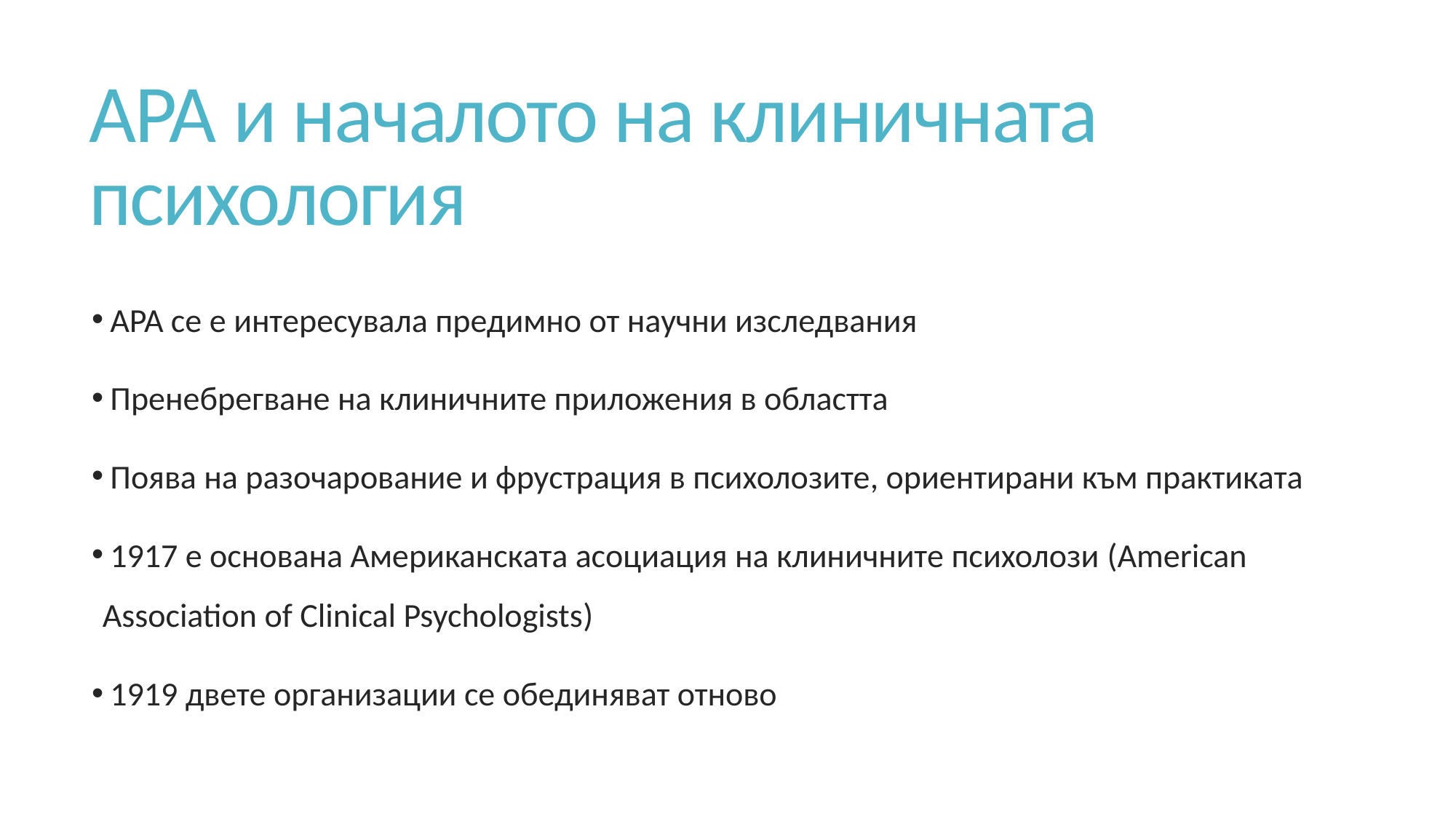

# APA и началото на клиничната психология
 APA се е интересувала предимно от научни изследвания
 Пренебрегване на клиничните приложения в областта
 Поява на разочарование и фрустрация в психолозите, ориентирани към практиката
 1917 е основана Американската асоциация на клиничните психолози (American Association of Clinical Psychologists)
 1919 двете организации се обединяват отново